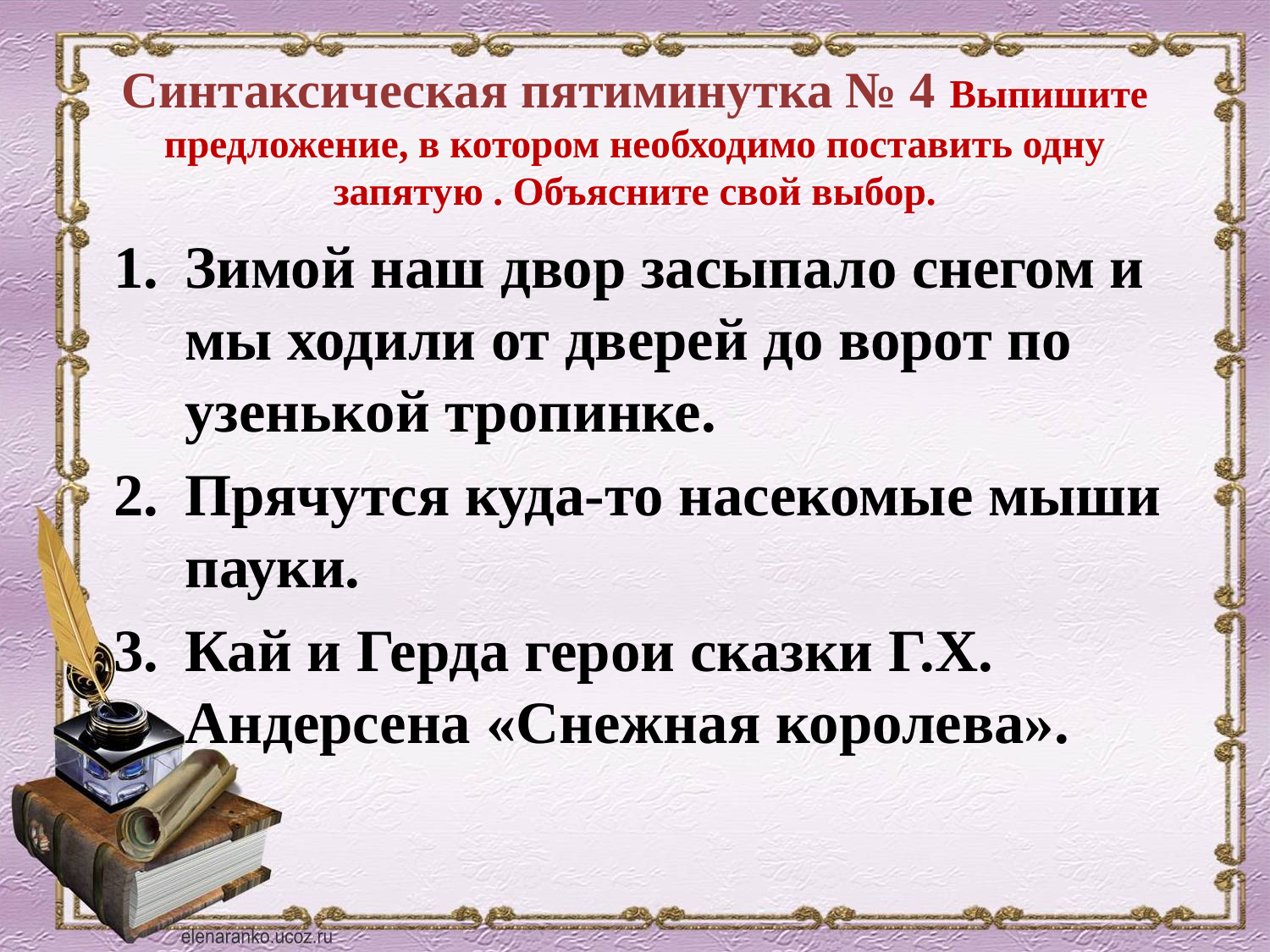

# Синтаксическая пятиминутка № 4 Выпишите предложение, в котором необходимо поставить одну запятую . Объясните свой выбор.
Зимой наш двор засыпало снегом и мы ходили от дверей до ворот по узенькой тропинке.
Прячутся куда-то насекомые мыши пауки.
Кай и Герда герои сказки Г.Х. Андерсена «Снежная королева».